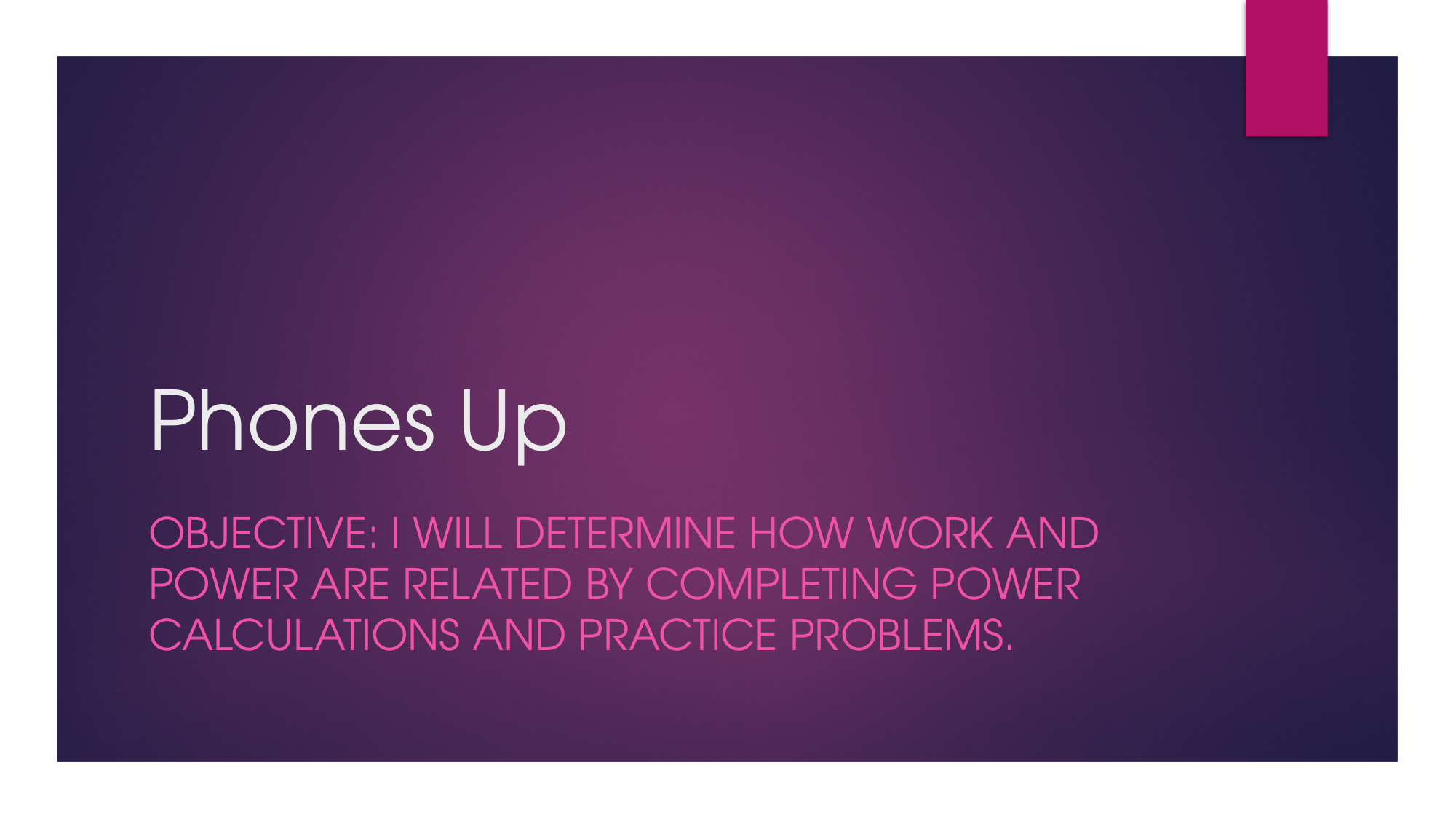

# Phones Up
Objective: I will determine how work and power are related by completing power calculations and practice problems.